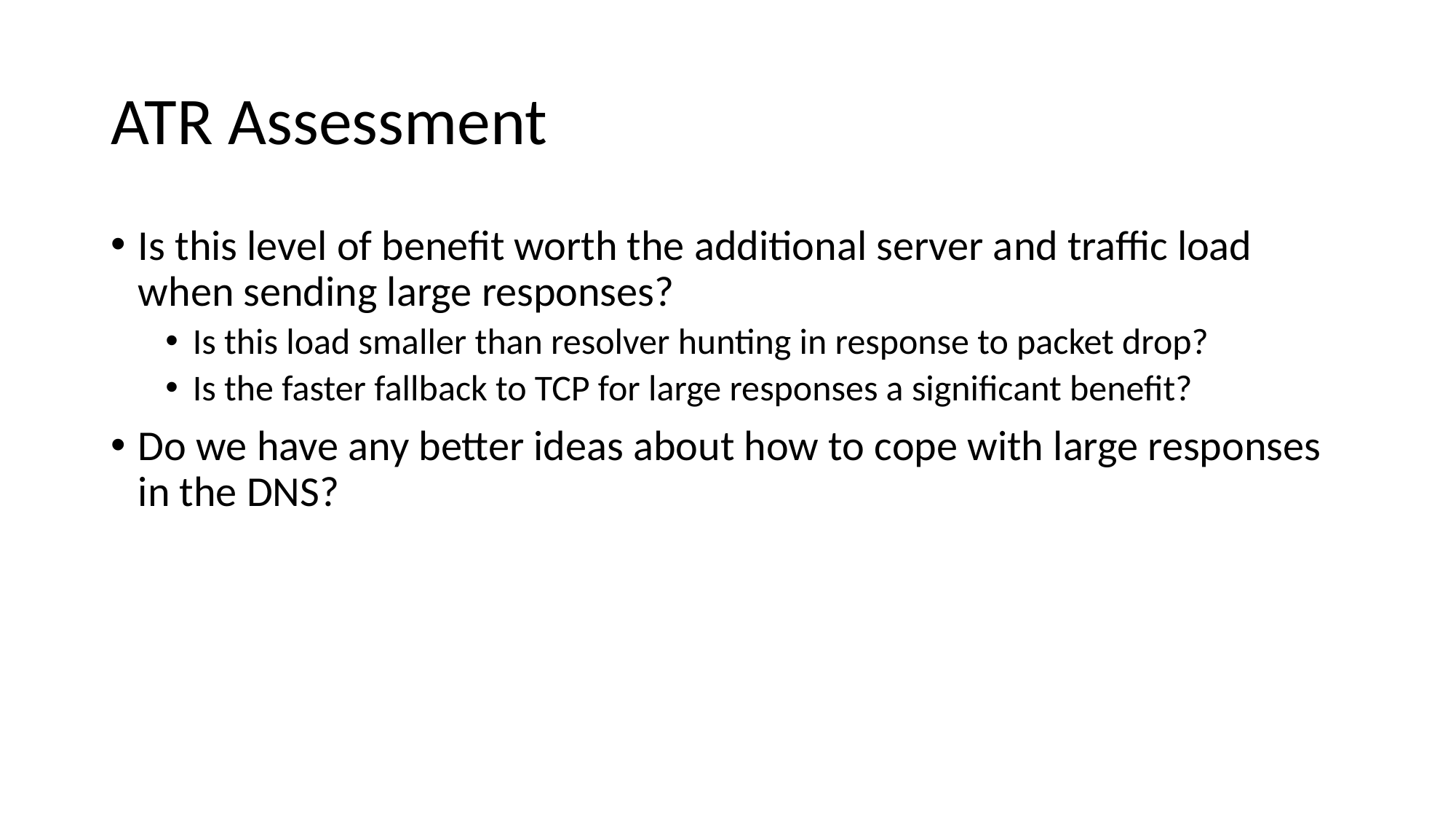

# ATR Assessment
Is this level of benefit worth the additional server and traffic load when sending large responses?
Is this load smaller than resolver hunting in response to packet drop?
Is the faster fallback to TCP for large responses a significant benefit?
Do we have any better ideas about how to cope with large responses in the DNS?